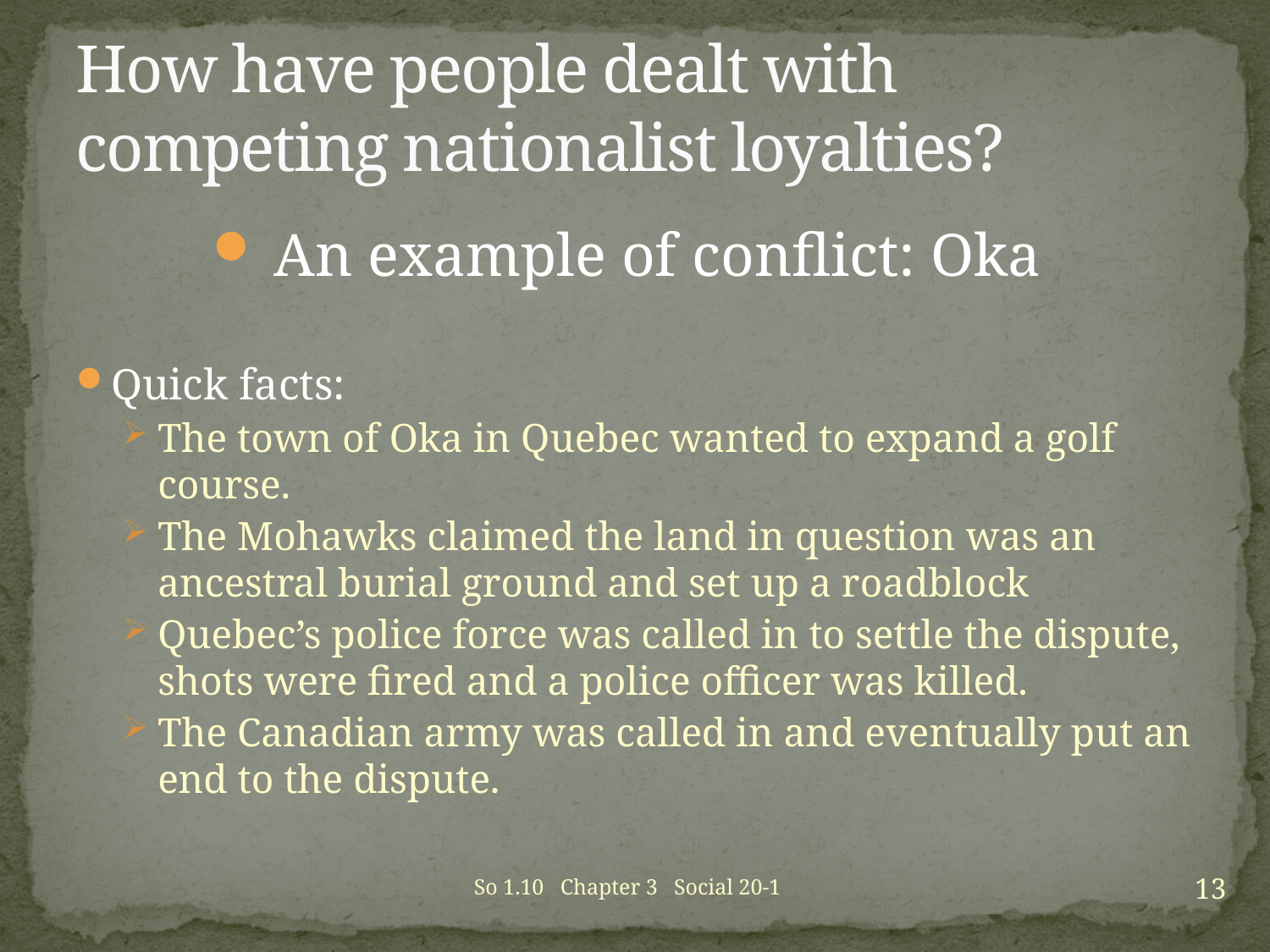

# How have people dealt with competing nationalist loyalties?
An example of conflict: Oka

Quick facts:
The town of Oka in Quebec wanted to expand a golf course.
The Mohawks claimed the land in question was an ancestral burial ground and set up a roadblock
Quebec’s police force was called in to settle the dispute, shots were fired and a police officer was killed.
The Canadian army was called in and eventually put an end to the dispute.
13
So 1.10   Chapter 3   Social 20-1